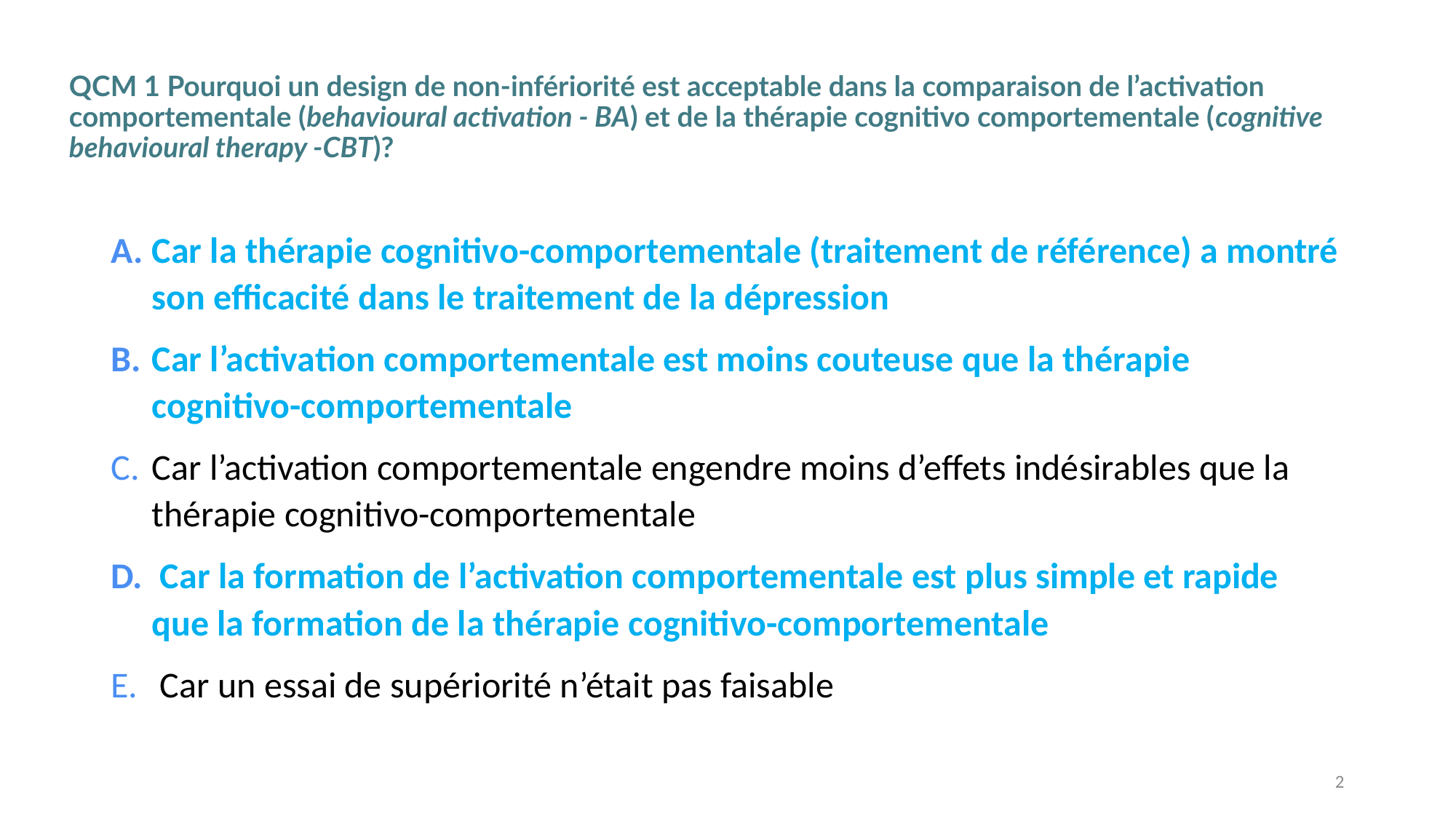

# QCM 1 Pourquoi un design de non-infériorité est acceptable dans la comparaison de l’activation comportementale (behavioural activation - BA) et de la thérapie cognitivo comportementale (cognitive behavioural therapy -CBT)?
Car la thérapie cognitivo-comportementale (traitement de référence) a montré son efficacité dans le traitement de la dépression
Car l’activation comportementale est moins couteuse que la thérapie cognitivo-comportementale
Car l’activation comportementale engendre moins d’effets indésirables que la thérapie cognitivo-comportementale
 Car la formation de l’activation comportementale est plus simple et rapide que la formation de la thérapie cognitivo-comportementale
 Car un essai de supériorité n’était pas faisable

2